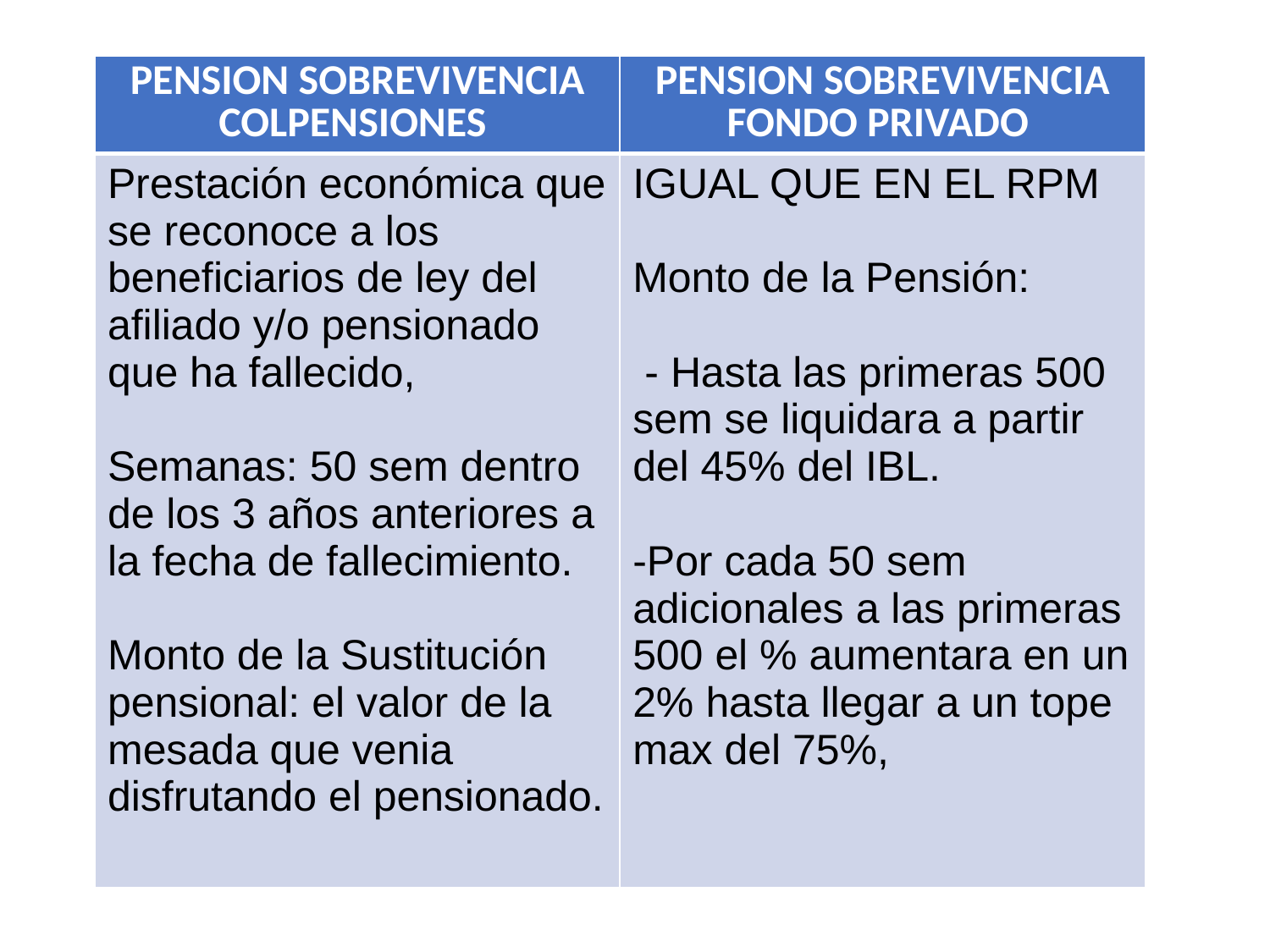

| PENSION SOBREVIVENCIA COLPENSIONES | PENSION SOBREVIVENCIA FONDO PRIVADO |
| --- | --- |
| Prestación económica que se reconoce a los beneficiarios de ley del afiliado y/o pensionado que ha fallecido, Semanas: 50 sem dentro de los 3 años anteriores a la fecha de fallecimiento. Monto de la Sustitución pensional: el valor de la mesada que venia disfrutando el pensionado. | IGUAL QUE EN EL RPM Monto de la Pensión: - Hasta las primeras 500 sem se liquidara a partir del 45% del IBL. -Por cada 50 sem adicionales a las primeras 500 el % aumentara en un 2% hasta llegar a un tope max del 75%, |
9